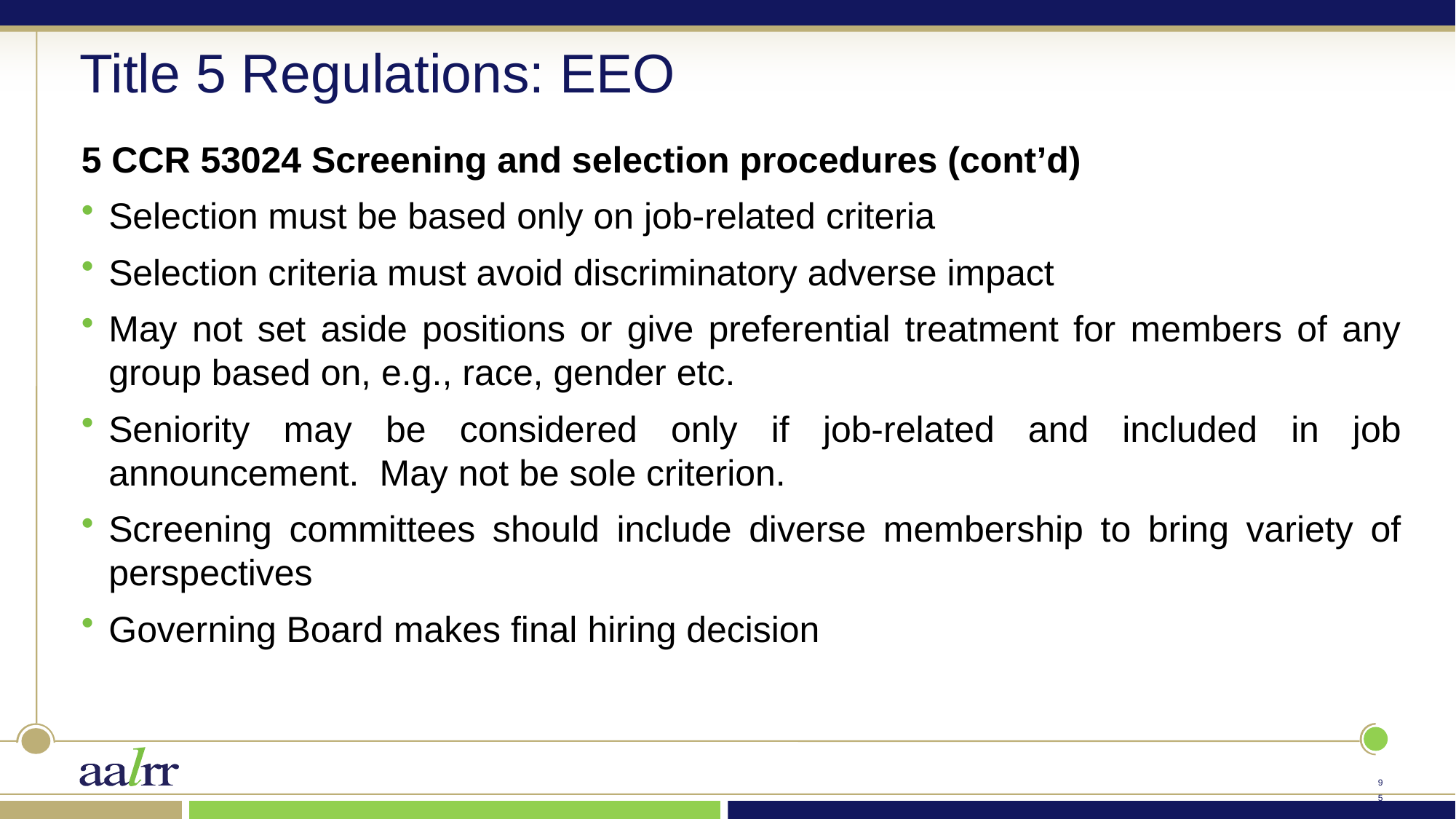

# Title 5 Regulations: EEO
5 CCR 53024 Screening and selection procedures (cont’d)
Selection must be based only on job-related criteria
Selection criteria must avoid discriminatory adverse impact
May not set aside positions or give preferential treatment for members of any group based on, e.g., race, gender etc.
Seniority may be considered only if job-related and included in job announcement.  May not be sole criterion.
Screening committees should include diverse membership to bring variety of perspectives
Governing Board makes final hiring decision

95